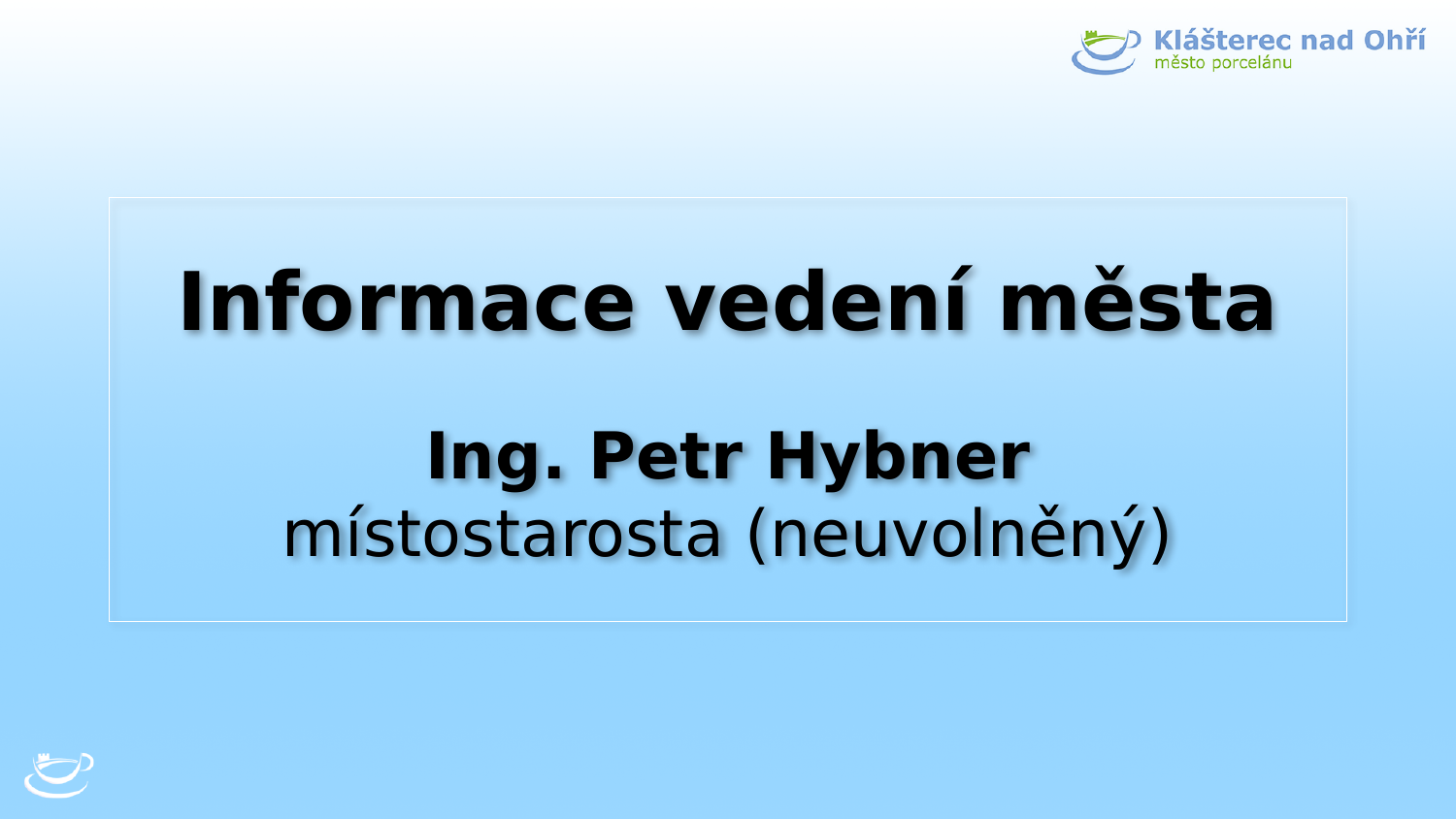

# Informace vedení města Ing. Petr Hybner místostarosta (neuvolněný)